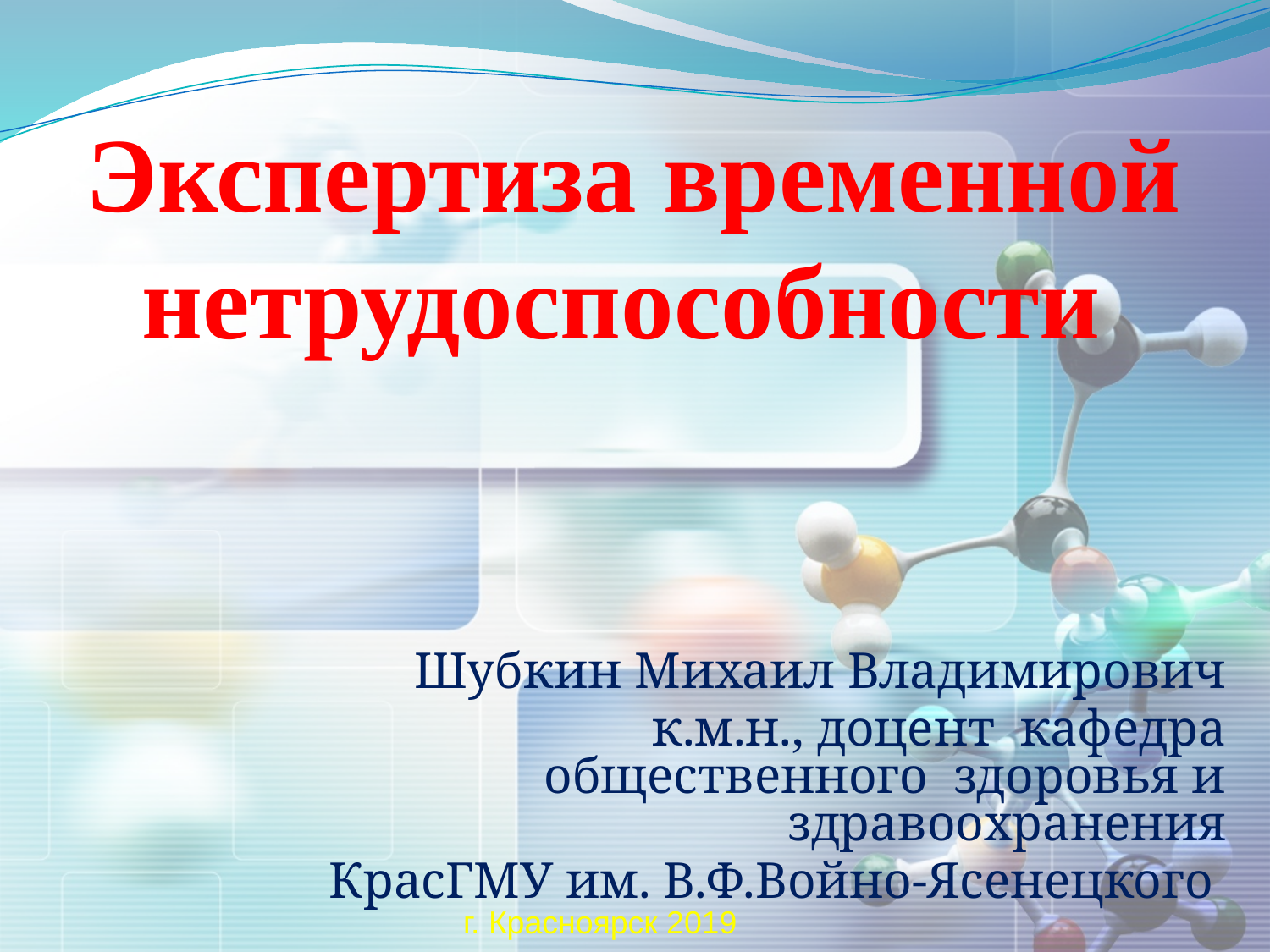

# Экспертиза временной нетрудоспособности
Шубкин Михаил Владимирович
к.м.н., доцент  кафедра общественного  здоровья и здравоохранения
КрасГМУ им. В.Ф.Войно-Ясенецкого
г. Красноярск 2019